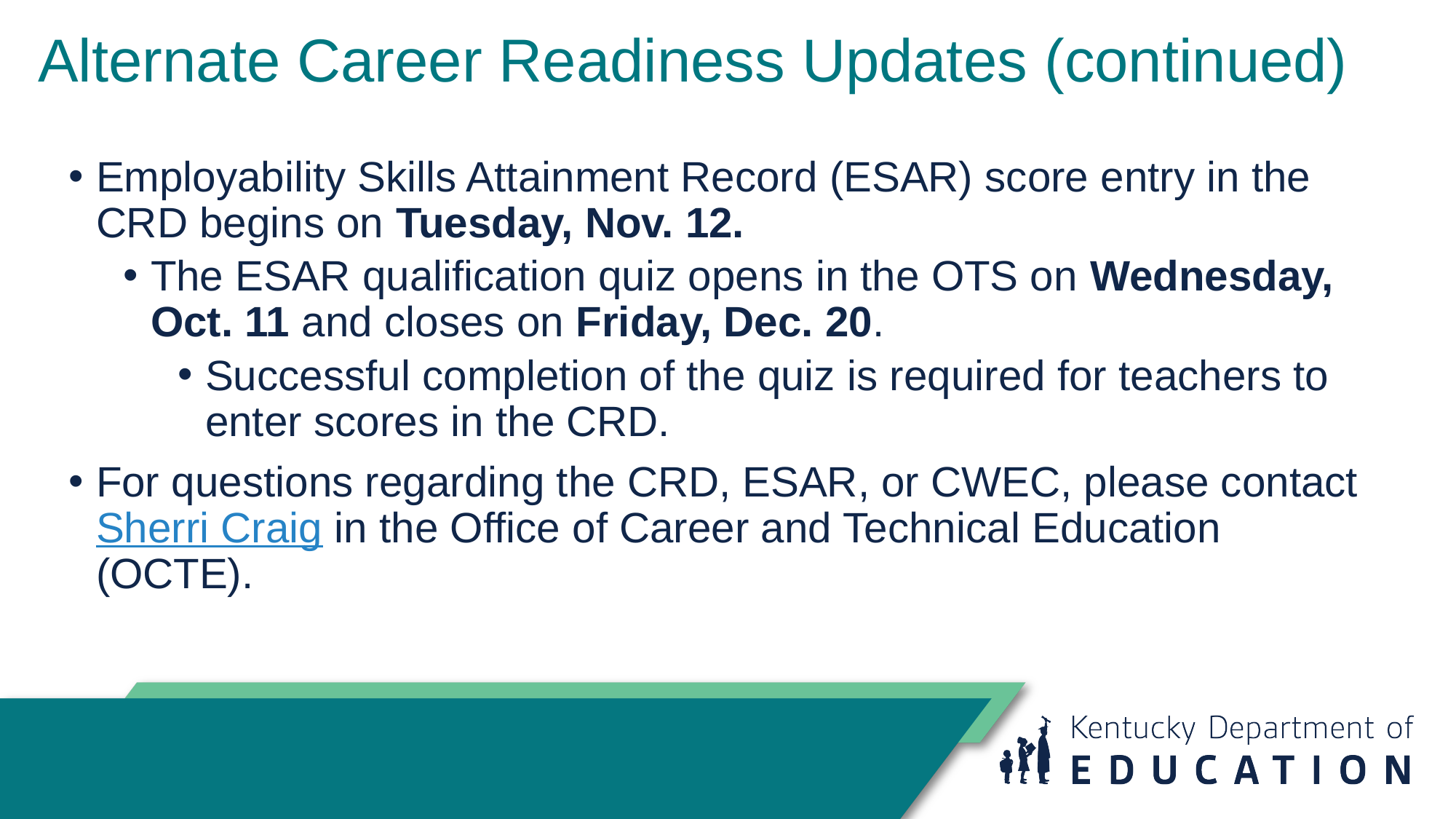

# Alternate Career Readiness Updates (continued)
Employability Skills Attainment Record (ESAR) score entry in the CRD begins on Tuesday, Nov. 12.
The ESAR qualification quiz opens in the OTS on Wednesday, Oct. 11 and closes on Friday, Dec. 20.
Successful completion of the quiz is required for teachers to enter scores in the CRD.
For questions regarding the CRD, ESAR, or CWEC, please contact Sherri Craig in the Office of Career and Technical Education (OCTE).